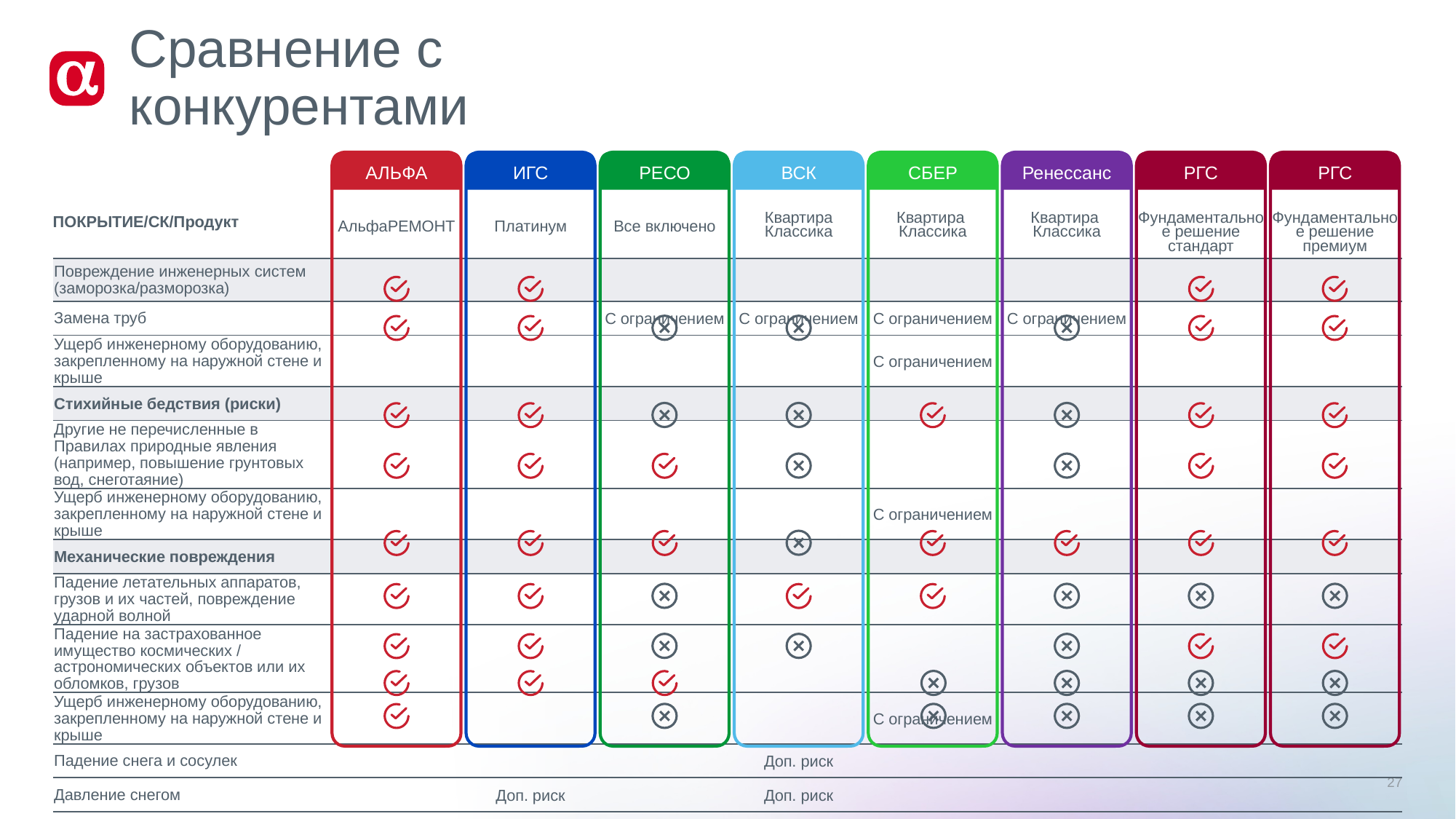

# Сравнение с конкурентами
|  | АЛЬФА | ИГС | РЕСО | ВСК | СБЕР | Ренессанс | РГС | РГС |
| --- | --- | --- | --- | --- | --- | --- | --- | --- |
| ПОКРЫТИЕ/СК/Продукт | АльфаРЕМОНТ | Платинум | Все включено | Квартира Классика | Квартира Классика | Квартира Классика | Фундаментальное решение стандарт | Фундаментальное решение премиум |
| Повреждение инженерных систем (заморозка/разморозка) |  |  |  |  |  |  |  |  |
| Замена труб |  |  | С ограничением | С ограничением | С ограничением | С ограничением |  |  |
| Ущерб инженерному оборудованию, закрепленному на наружной стене и крыше |  |  |  |  | С ограничением |  |  |  |
| Стихийные бедствия (риски) |  |  |  |  |  |  |  |  |
| Другие не перечисленные в Правилах природные явления (например, повышение грунтовых вод, снеготаяние) |  |  |  |  |  |  |  |  |
| Ущерб инженерному оборудованию, закрепленному на наружной стене и крыше |  |  |  |  | С ограничением |  |  |  |
| Механические повреждения |  |  |  |  |  |  |  |  |
| Падение летательных аппаратов, грузов и их частей, повреждение ударной волной |  |  |  |  |  |  |  |  |
| Падение на застрахованное имущество космических / астрономических объектов или их обломков, грузов |  |  |  |  |  |  |  |  |
| Ущерб инженерному оборудованию, закрепленному на наружной стене и крыше |  |  |  |  | С ограничением |  |  |  |
| Падение снега и сосулек |  |  |  | Доп. риск |  |  |  |  |
| Давление снегом |  | Доп. риск |  | Доп. риск |  |  |  |  |

27